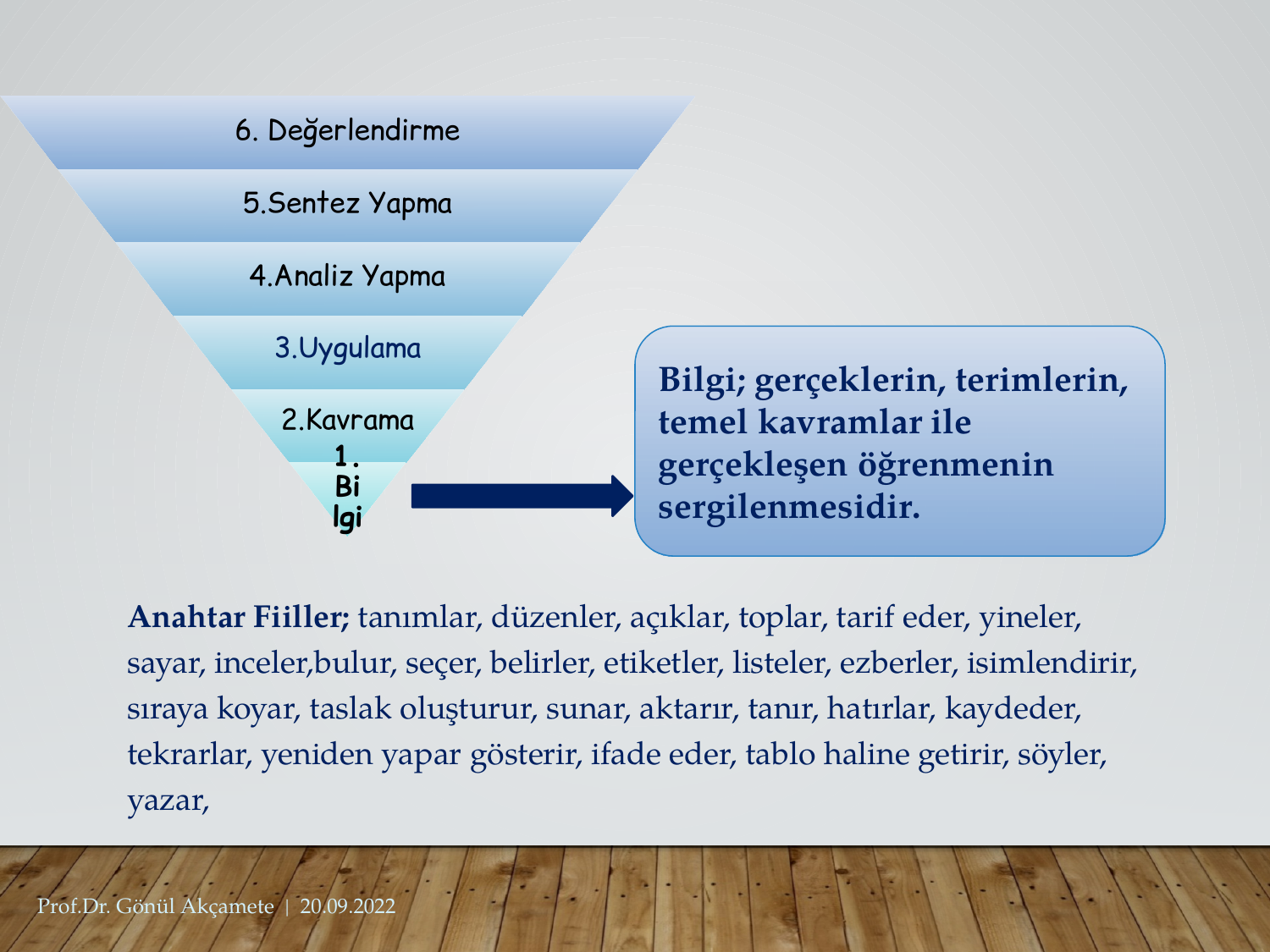

6. Değerlendirme
5.Sentez Yapma
4.Analiz Yapma
3.Uygulama
2.Kavrama
1.Bilgi

Bilgi; gerçeklerin, terimlerin, temel kavramlar ile gerçekleşen öğrenmenin sergilenmesidir.

Anahtar Fiiller; tanımlar, düzenler, açıklar, toplar, tarif eder, yineler, sayar, inceler,bulur, seçer, belirler, etiketler, listeler, ezberler, isimlendirir, sıraya koyar, taslak oluşturur, sunar, aktarır, tanır, hatırlar, kaydeder, tekrarlar, yeniden yapar gösterir, ifade eder, tablo haline getirir, söyler, yazar,